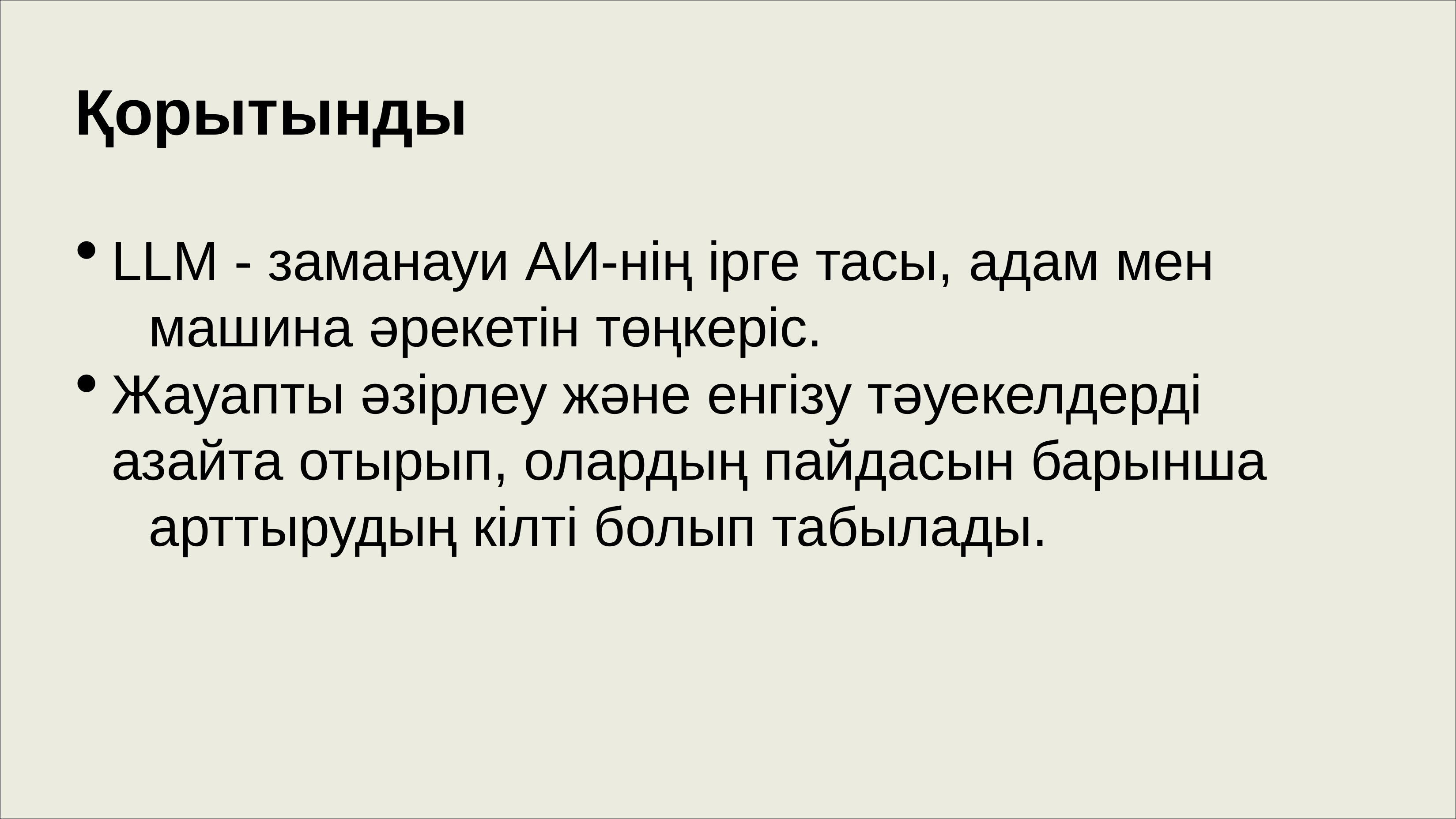

# Қорытынды
LLM - заманауи АИ-нің ірге тасы, адам мен 	машина әрекетін төңкеріс.
Жауапты әзірлеу және енгізу тәуекелдерді 	азайта отырып, олардың пайдасын барынша 	арттырудың кілті болып табылады.